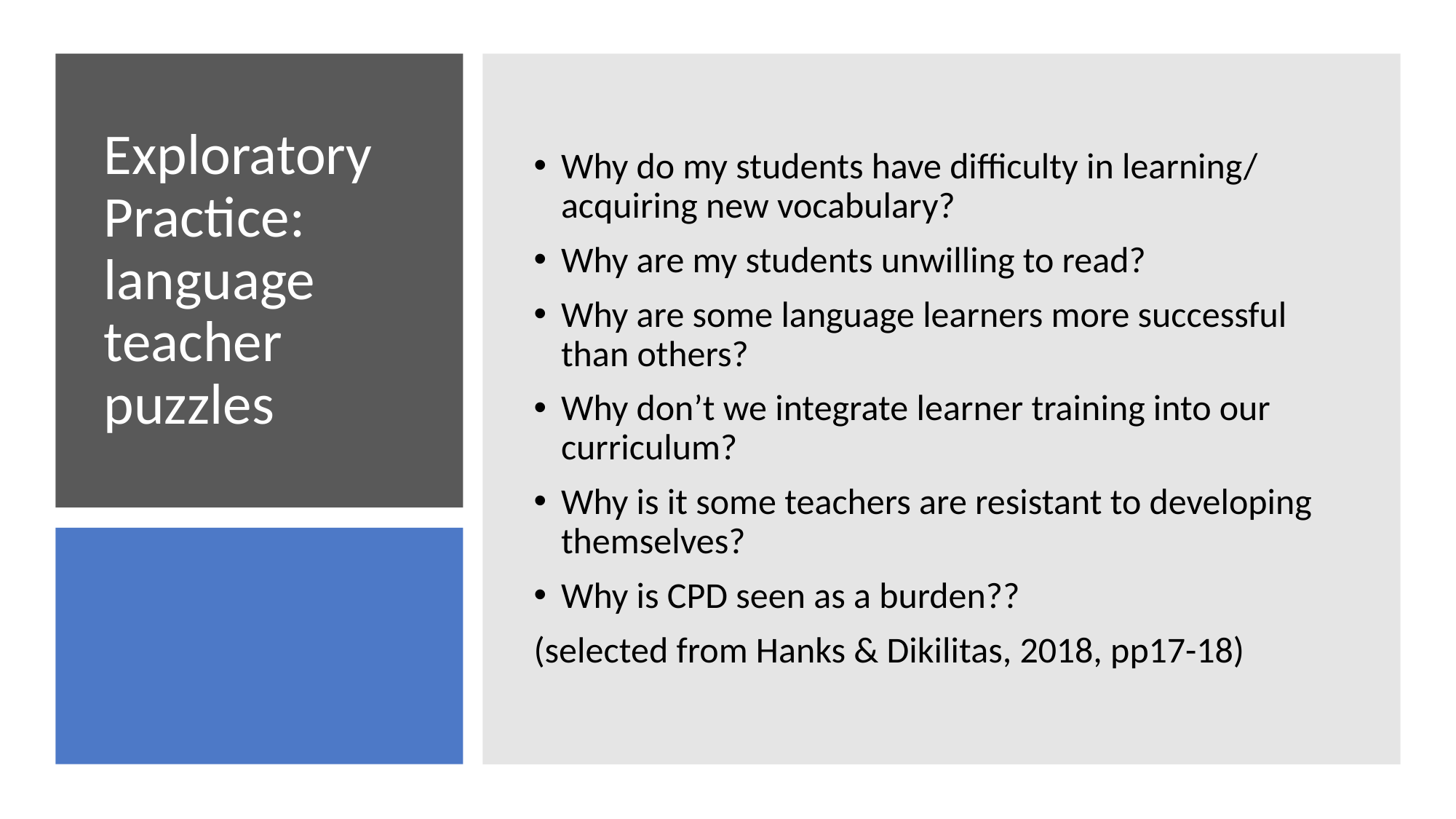

Why do my students have difficulty in learning/ acquiring new vocabulary?
Why are my students unwilling to read?
Why are some language learners more successful than others?
Why don’t we integrate learner training into our curriculum?
Why is it some teachers are resistant to developing themselves?
Why is CPD seen as a burden??
(selected from Hanks & Dikilitas, 2018, pp17-18)
# Exploratory Practice: language teacher puzzles